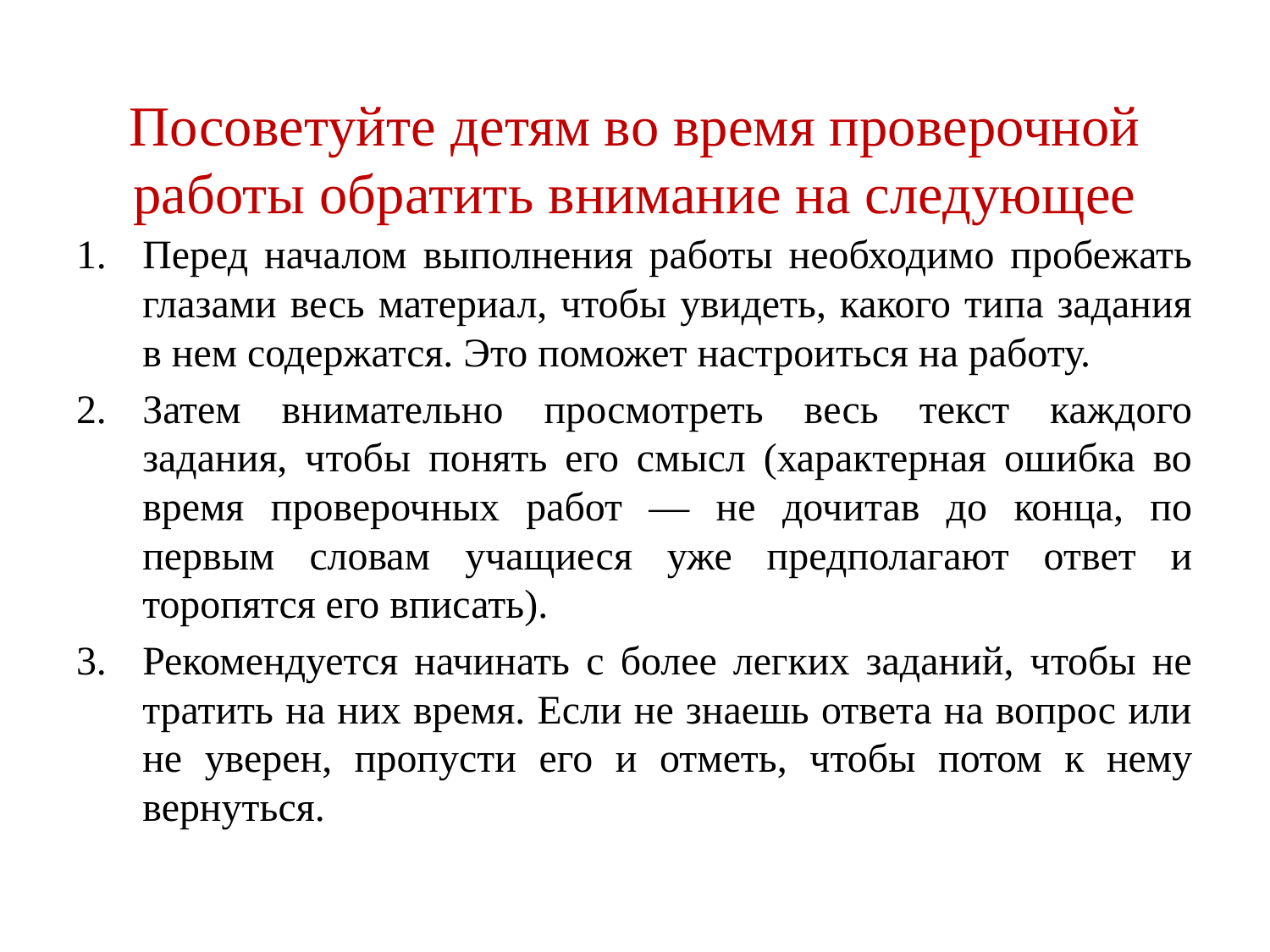

# Посоветуйте детям во время проверочной работы обратить внимание на следующее
Перед началом выполнения работы необходимо пробежать глазами весь материал, чтобы увидеть, какого типа задания в нем содержатся. Это поможет настроиться на работу.
Затем внимательно просмотреть весь текст каждого задания, чтобы понять его смысл (характерная ошибка во время проверочных работ — не дочитав до конца, по первым словам учащиеся уже предполагают ответ и торопятся его вписать).
Рекомендуется начинать с более легких заданий, чтобы не тратить на них время. Если не знаешь ответа на вопрос или не уверен, пропусти его и отметь, чтобы потом к нему вернуться.